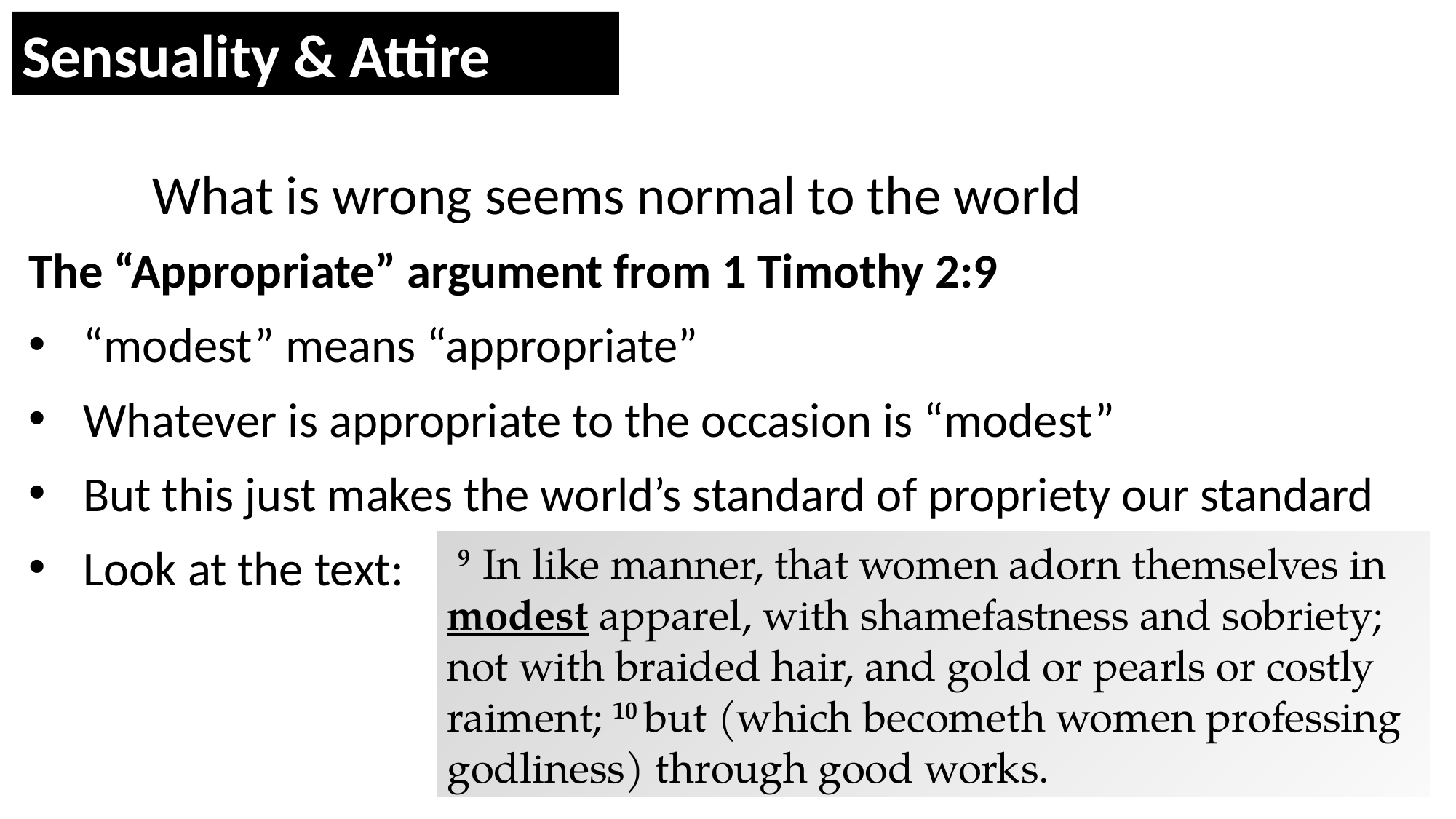

Sensuality & Attire
What is wrong seems normal to the world
The “Appropriate” argument from 1 Timothy 2:9
“modest” means “appropriate”
Whatever is appropriate to the occasion is “modest”
But this just makes the world’s standard of propriety our standard
Look at the text:

 9  In like manner, that women adorn themselves in modest apparel, with shamefastness and sobriety; not with braided hair, and gold or pearls or costly raiment; 10 but (which becometh women professing godliness) through good works.